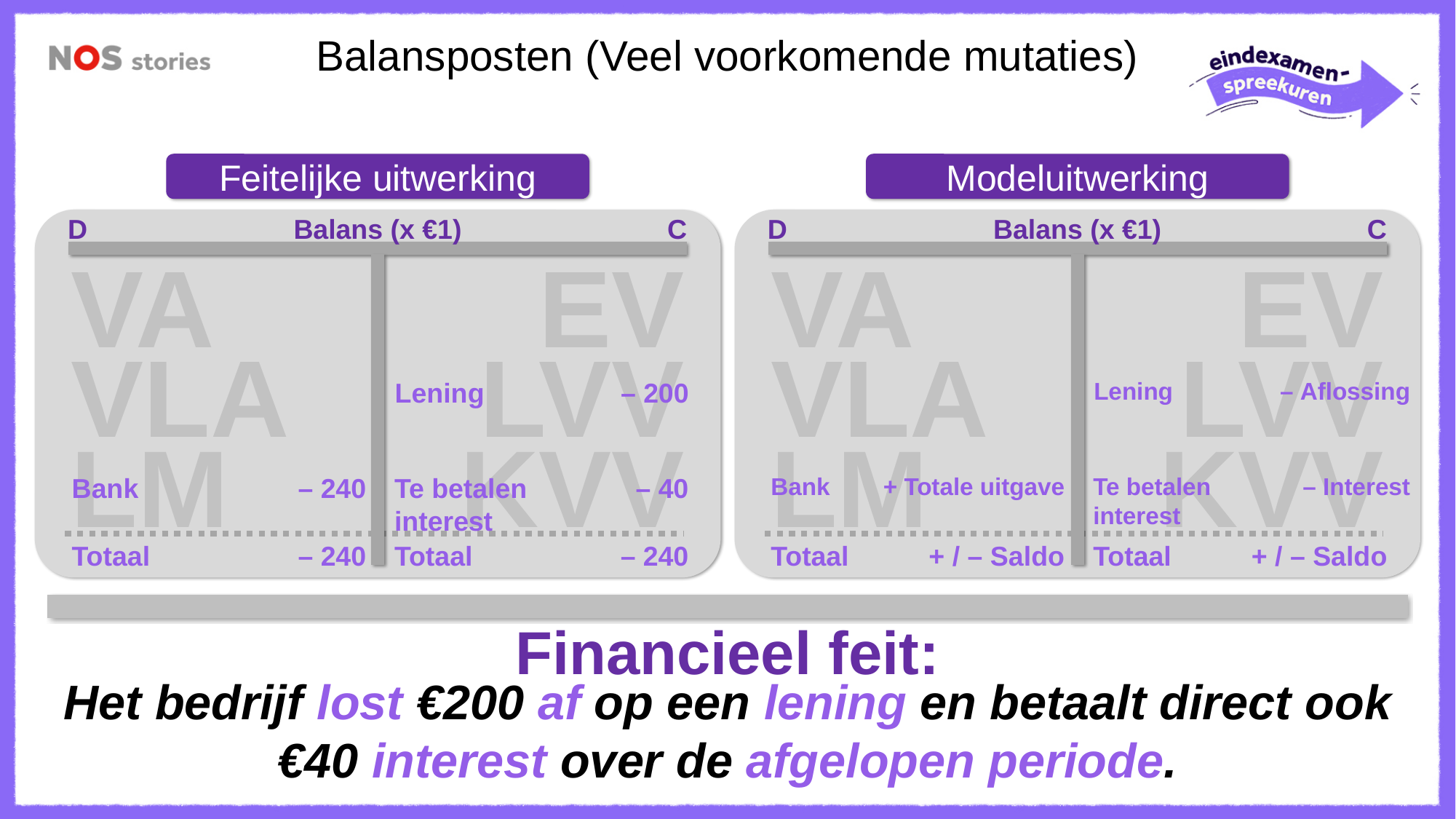

Balansposten (Veel voorkomende mutaties)
Feitelijke uitwerking
Modeluitwerking
D
Balans (x €1)
C

VA
EV
VLA
LVV
LM
KVV
D
Balans (x €1)
C

VA
EV
VLA
LVV
LM
KVV
Lening
– 200
Lening
– Aflossing
Bank
– 240
Te betalen interest
– 40
Bank
+ Totale uitgave
Te betalen interest
– Interest
Totaal
– 240
Totaal
– 240
Totaal
+ / – Saldo
Totaal
+ / – Saldo
Financieel feit:
Het bedrijf lost €200 af op een lening en betaalt direct ook €40 interest over de afgelopen periode.